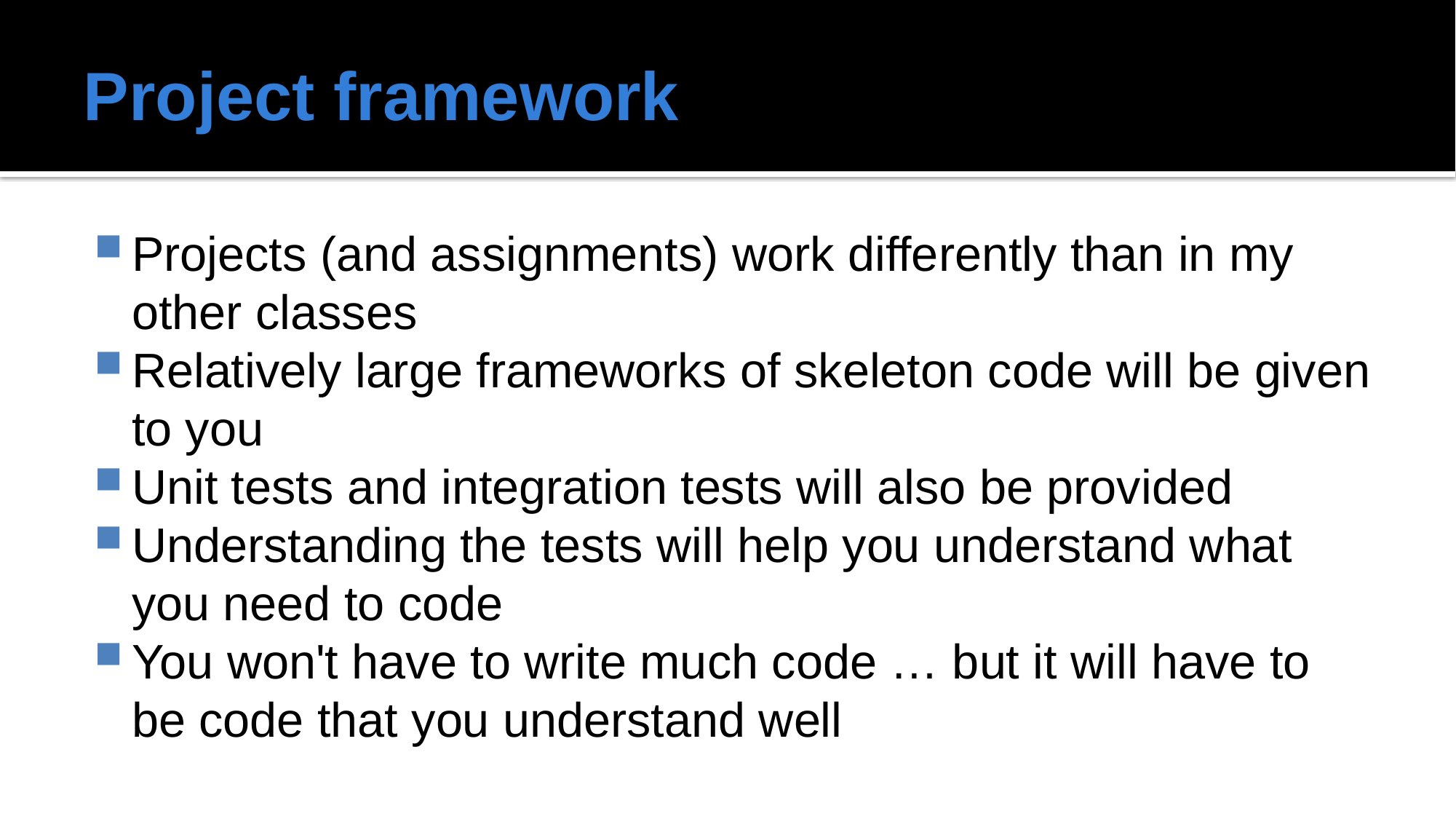

# Project framework
Projects (and assignments) work differently than in my other classes
Relatively large frameworks of skeleton code will be given to you
Unit tests and integration tests will also be provided
Understanding the tests will help you understand what you need to code
You won't have to write much code … but it will have to be code that you understand well